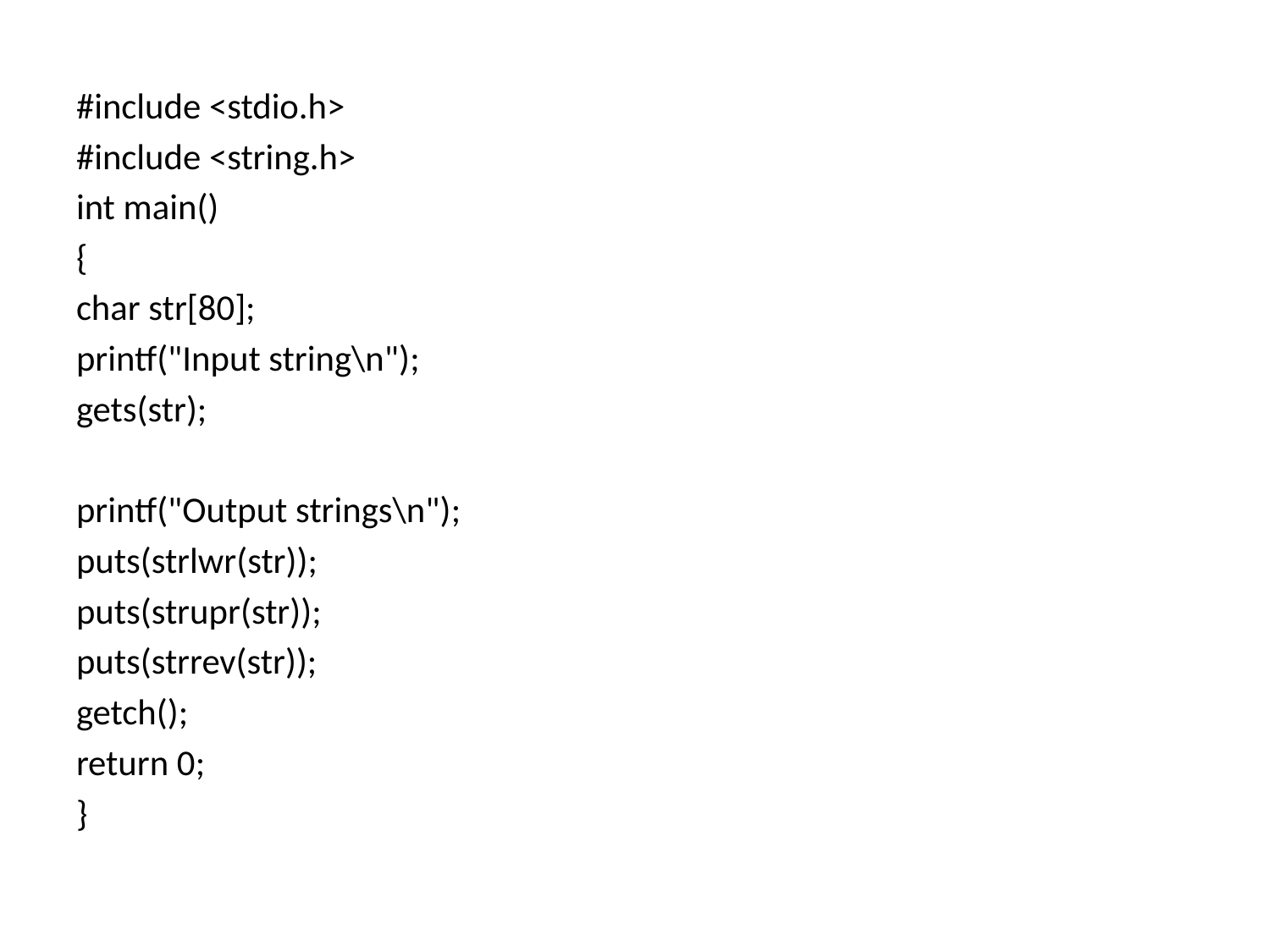

#
#include <stdio.h>
#include <string.h>
int main()
{
char str[80];
printf("Input string\n");
gets(str);

printf("Output strings\n");
puts(strlwr(str));
puts(strupr(str));
puts(strrev(str));
getch();
return 0;
}